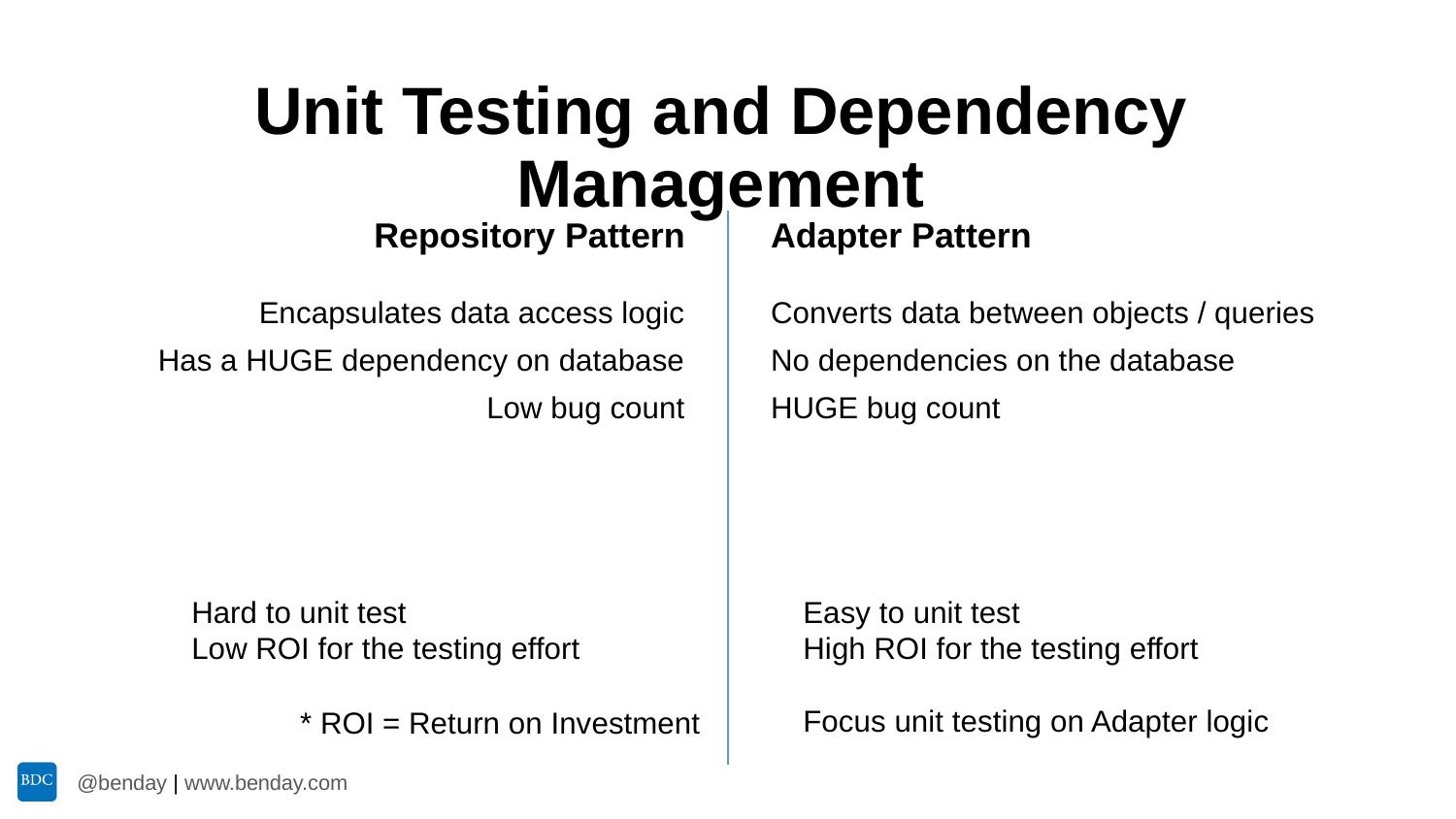

# Unit Testing and Dependency Management
Repository Pattern
Adapter Pattern
Encapsulates data access logic
Has a HUGE dependency on database
Low bug count
Converts data between objects / queries
No dependencies on the database
HUGE bug count

Hard to unit test
Low ROI for the testing effort
Easy to unit test
High ROI for the testing effort

Focus unit testing on Adapter logic
* ROI = Return on Investment